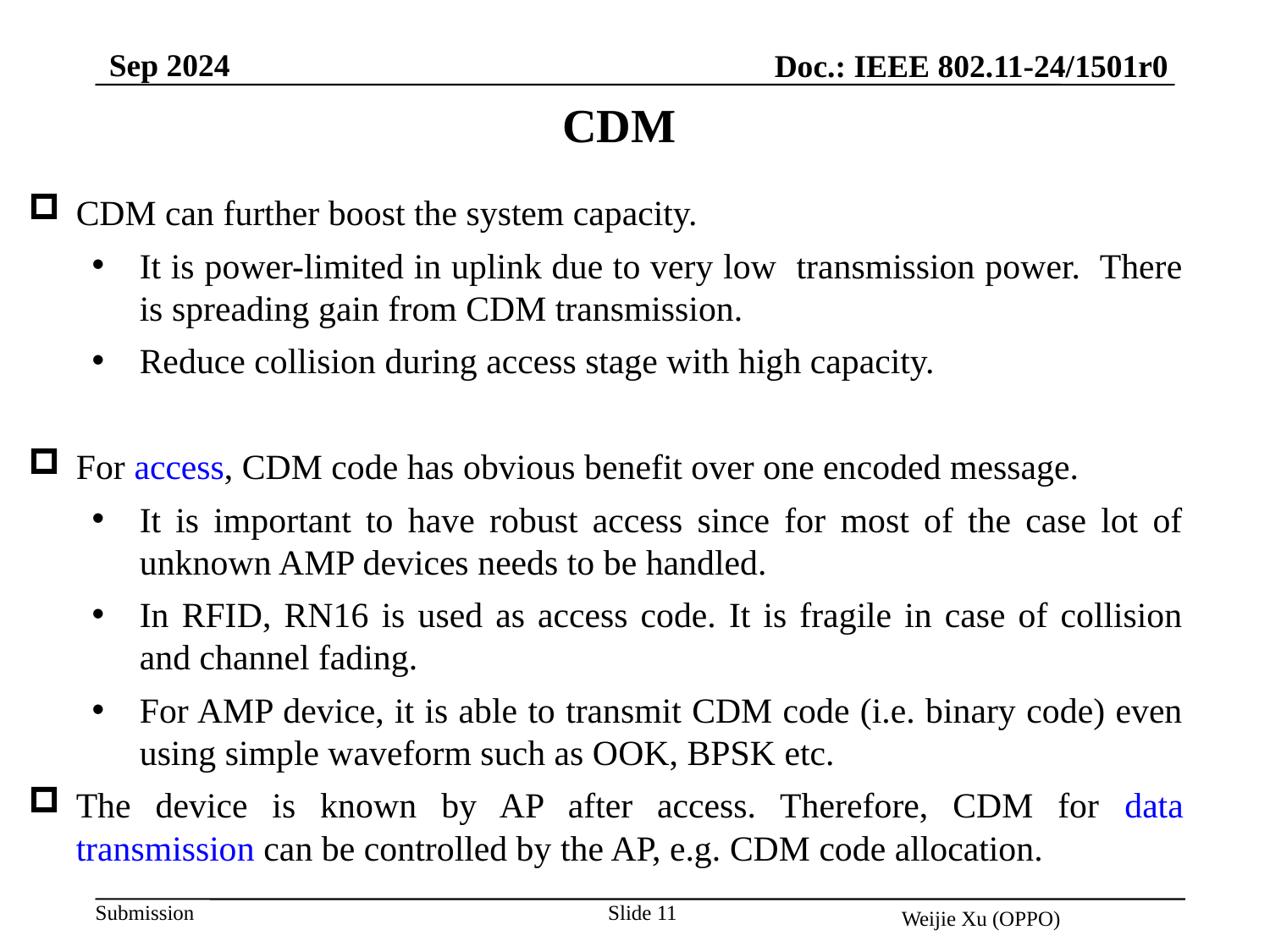

Sep 2024
Doc.: IEEE 802.11-24/1501r0
CDM
CDM can further boost the system capacity.
It is power-limited in uplink due to very low  transmission power.  There is spreading gain from CDM transmission.
Reduce collision during access stage with high capacity.

For access, CDM code has obvious benefit over one encoded message.
It is important to have robust access since for most of the case lot of unknown AMP devices needs to be handled.
In RFID, RN16 is used as access code. It is fragile in case of collision and channel fading.
For AMP device, it is able to transmit CDM code (i.e. binary code) even using simple waveform such as OOK, BPSK etc.
The device is known by AP after access. Therefore, CDM for data transmission can be controlled by the AP, e.g. CDM code allocation.

Slide 11
Weijie Xu (OPPO)